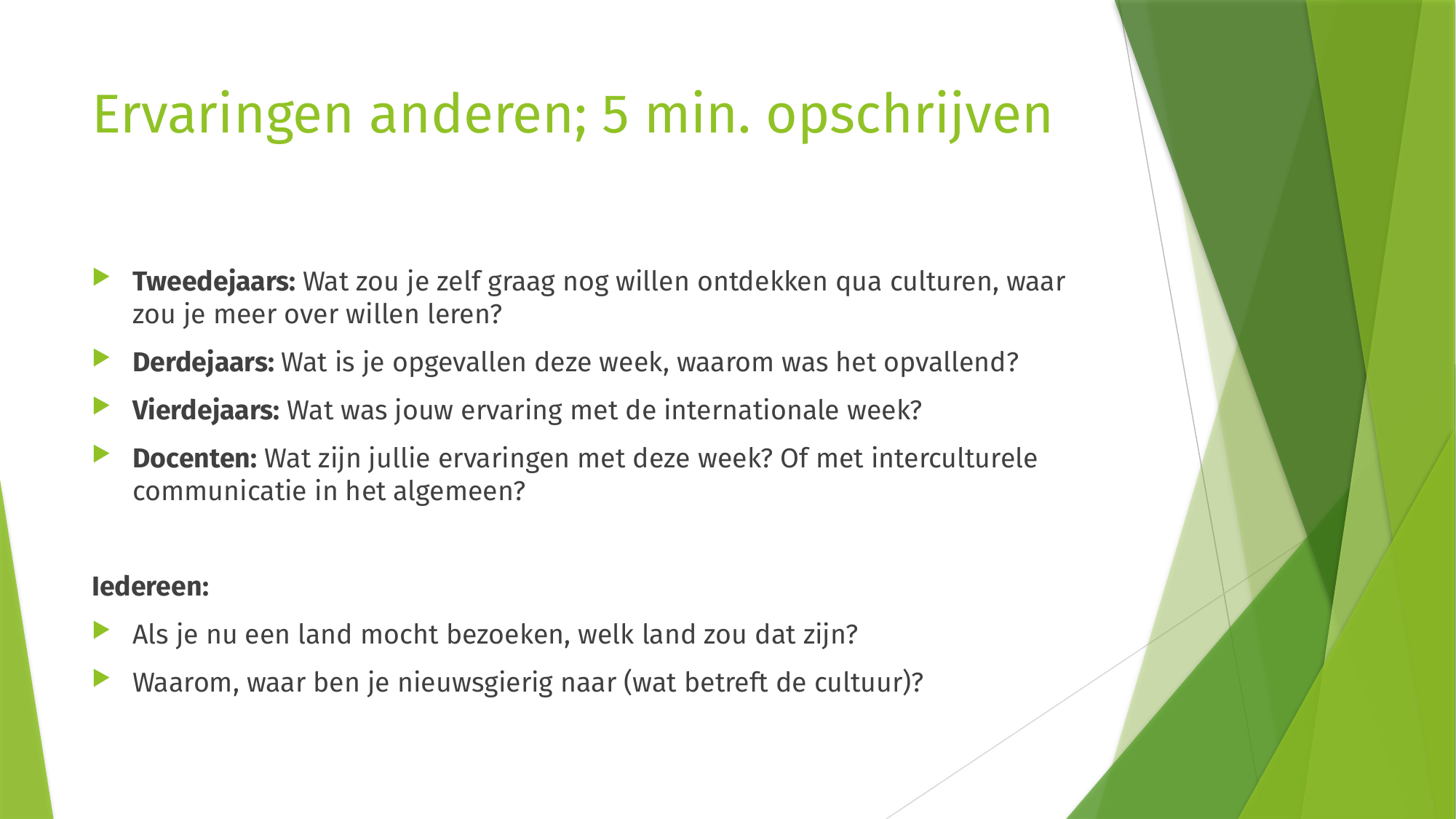

# Ervaringen anderen; 5 min. opschrijven
Tweedejaars: Wat zou je zelf graag nog willen ontdekken qua culturen, waar zou je meer over willen leren?
Derdejaars: Wat is je opgevallen deze week, waarom was het opvallend?
Vierdejaars: Wat was jouw ervaring met de internationale week?
Docenten: Wat zijn jullie ervaringen met deze week? Of met interculturele communicatie in het algemeen?

Iedereen:
Als je nu een land mocht bezoeken, welk land zou dat zijn?
Waarom, waar ben je nieuwsgierig naar (wat betreft de cultuur)?